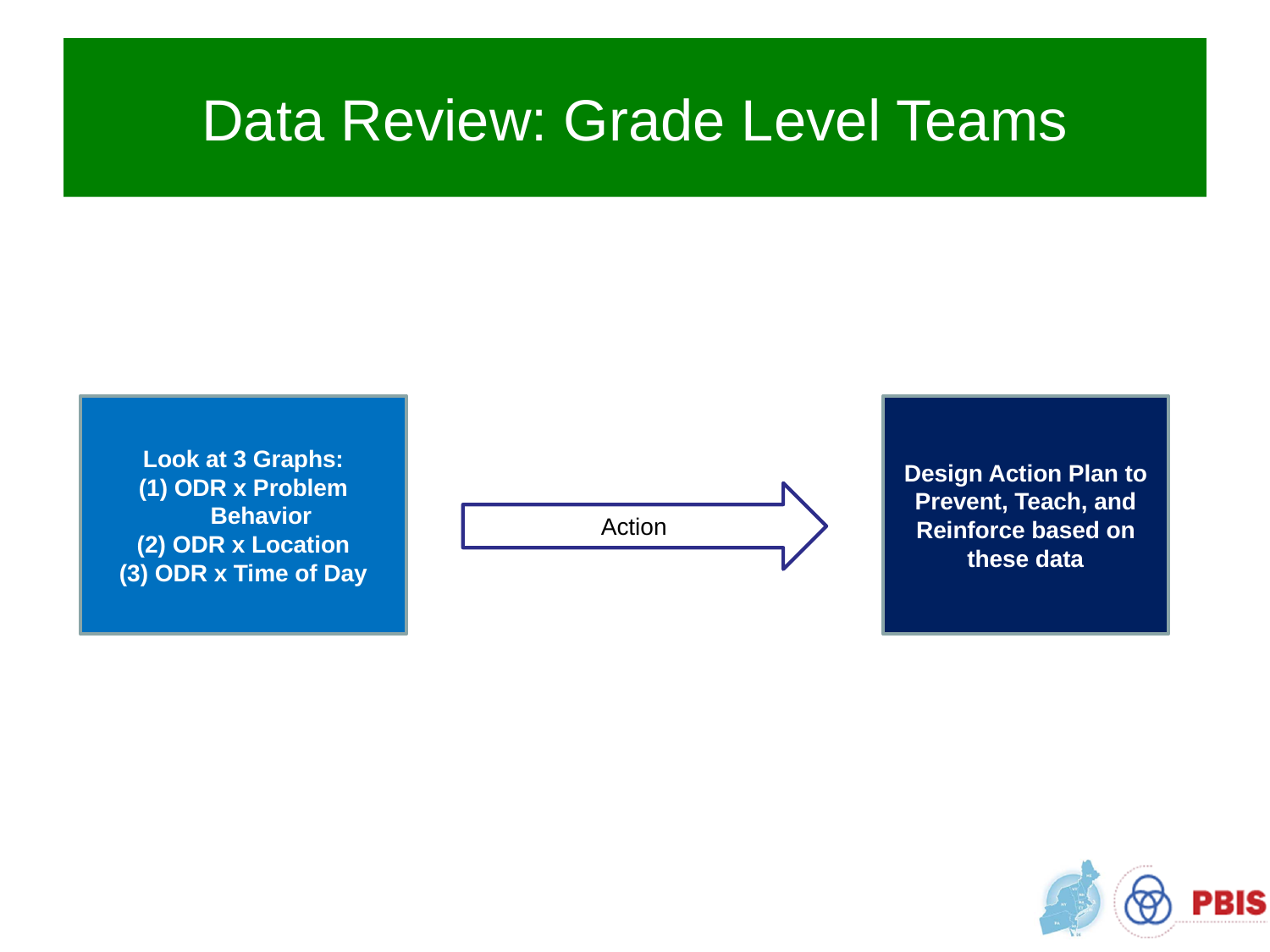

# Data Review: Grade Level Teams
Look at 3 Graphs:
ODR x Problem Behavior
ODR x Location
ODR x Time of Day
Design Action Plan to Prevent, Teach, and Reinforce based on these data
Action